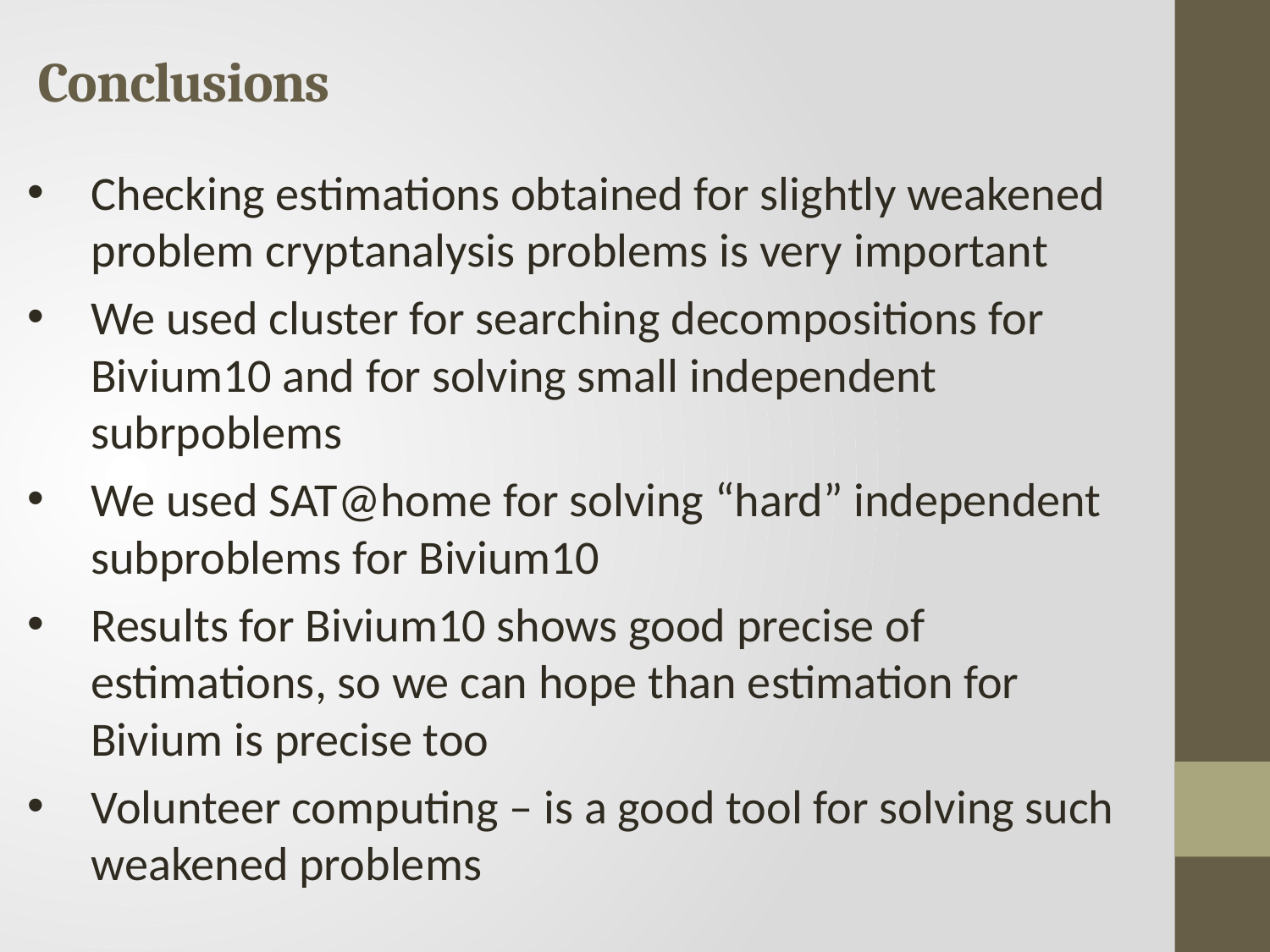

# Conclusions
Checking estimations obtained for slightly weakened problem cryptanalysis problems is very important
We used cluster for searching decompositions for Bivium10 and for solving small independent subrpoblems
We used SAT@home for solving “hard” independent subproblems for Bivium10
Results for Bivium10 shows good precise of estimations, so we can hope than estimation for Bivium is precise too
Volunteer computing – is a good tool for solving such weakened problems